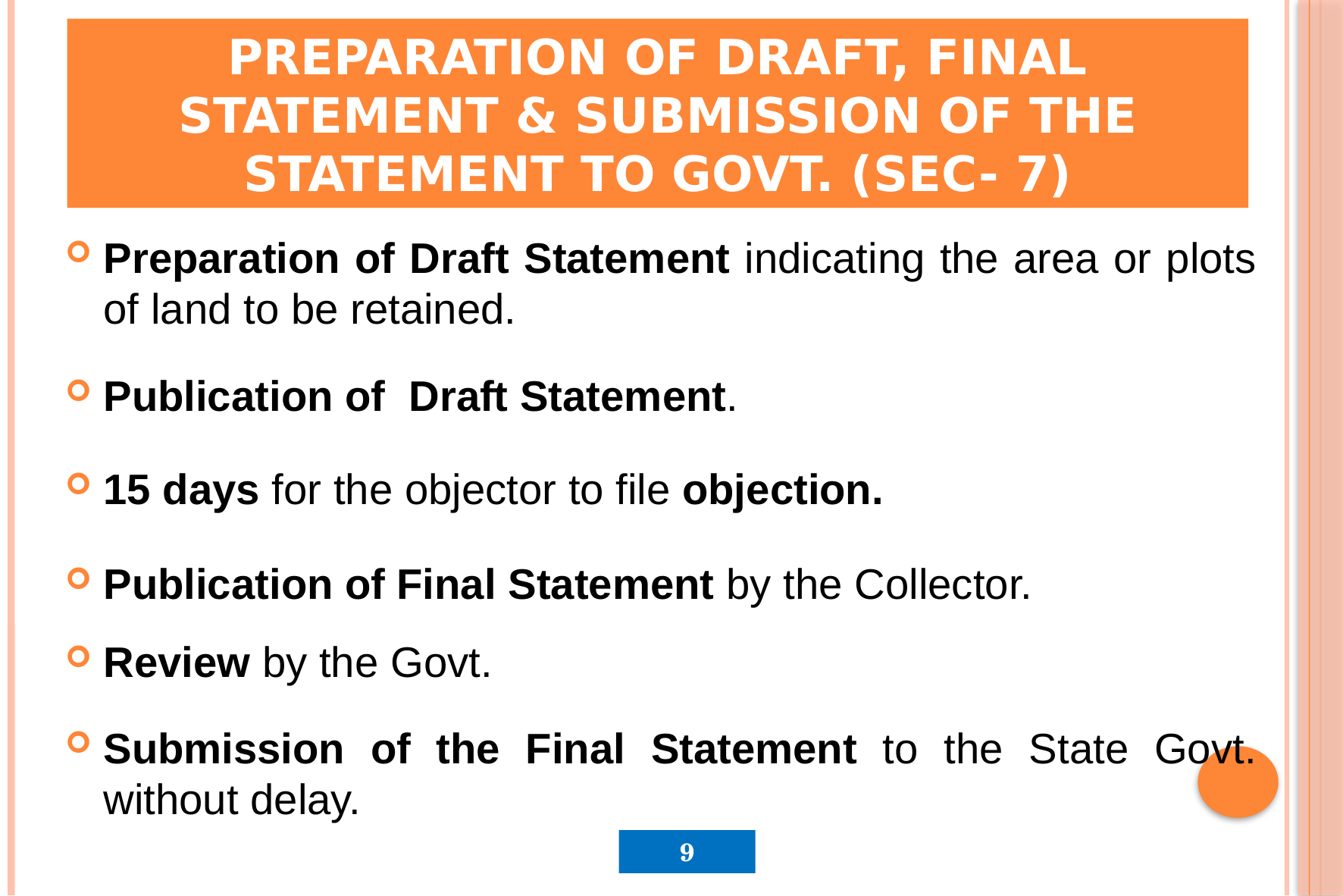

# Preparation of draft, final statement & submission of the statement to Govt. (Sec- 7)
Preparation of Draft Statement indicating the area or plots of land to be retained.

Publication of  Draft Statement.

15 days for the objector to file objection.

Publication of Final Statement by the Collector.

Review by the Govt.

Submission of the Final Statement to the State Govt. without delay.

9